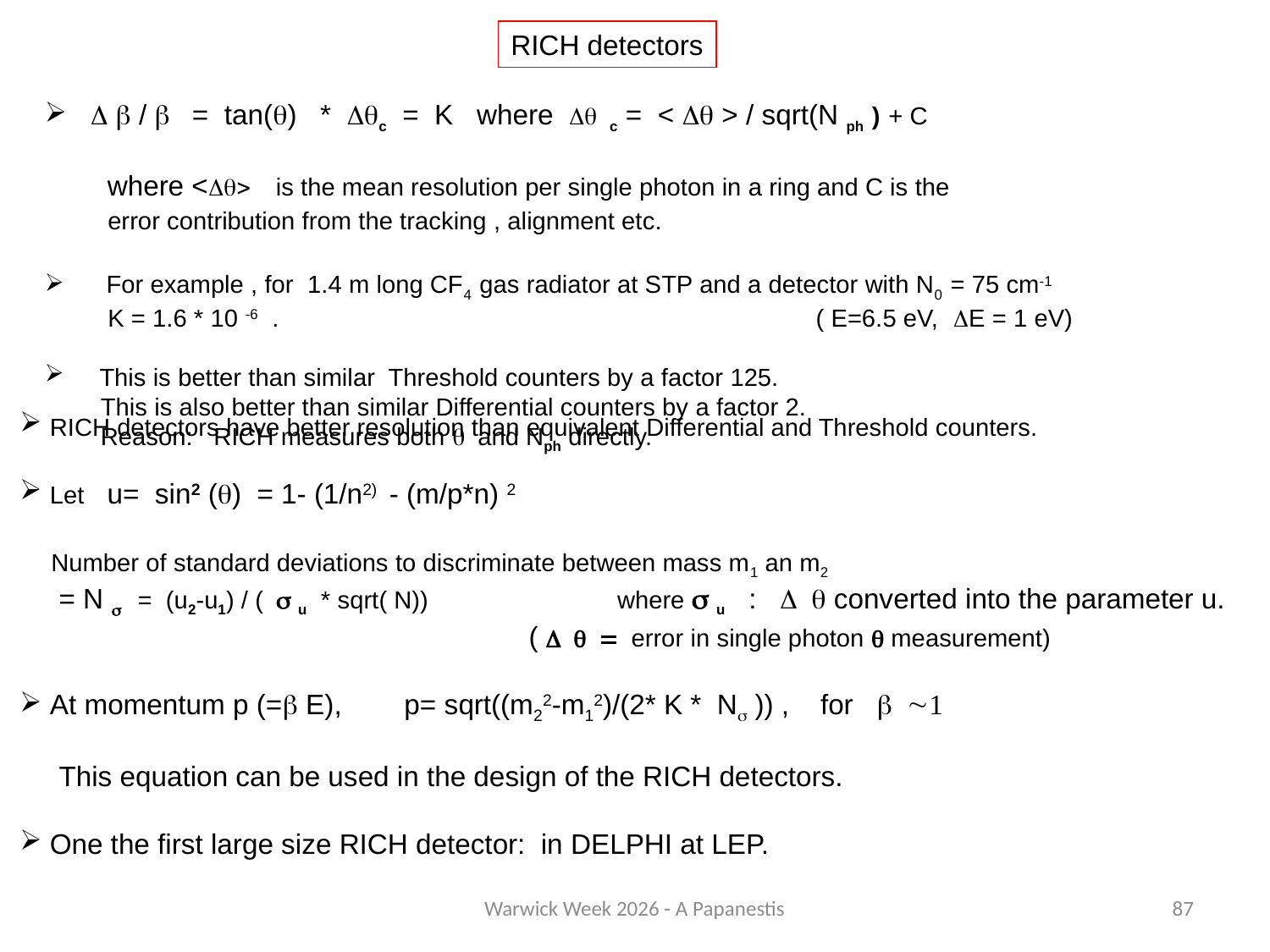

RICH detectors
   Δ β / β  =  tan(θ)   *  Δθc  =  K   where  Δθ c =  < Δθ > / sqrt(N ph  )  + C

        where <Δθ>  is the mean resolution per single photon in a ring and C is the
         error contribution from the tracking , alignment etc.

      For example , for  1.4 m long CF4  gas radiator at STP and a detector with N0  = 75 cm-1
         K = 1.6 * 10 -6  .                                                                             ( E=6.5 eV,  ΔE = 1 eV)

     This is better than similar  Threshold counters by a factor 125.
        This is also better than similar Differential counters by a factor 2.
        Reason:   RICH measures both θ and Nph directly.

 RICH detectors have better resolution than equivalent Differential and Threshold counters.

 Let   u=  sin2 (θ)  = 1- (1/n2)  - (m/p*n) 2

    Number of standard deviations to discriminate between mass m1 an m2
     = N σ  =  (u2-u1) / ( σ u  * sqrt( N))                       where σ u   :   Δ θ converted into the parameter u.
                                                                 ( Δ θ = error in single photon θ measurement)

 At momentum p (=β E),        p= sqrt((m22-m12)/(2* K *  Nσ )) ,    for   β ∼1

     This equation can be used in the design of the RICH detectors.

 One the first large size RICH detector:  in DELPHI at LEP.

Warwick Week 2026 - A Papanestis
87